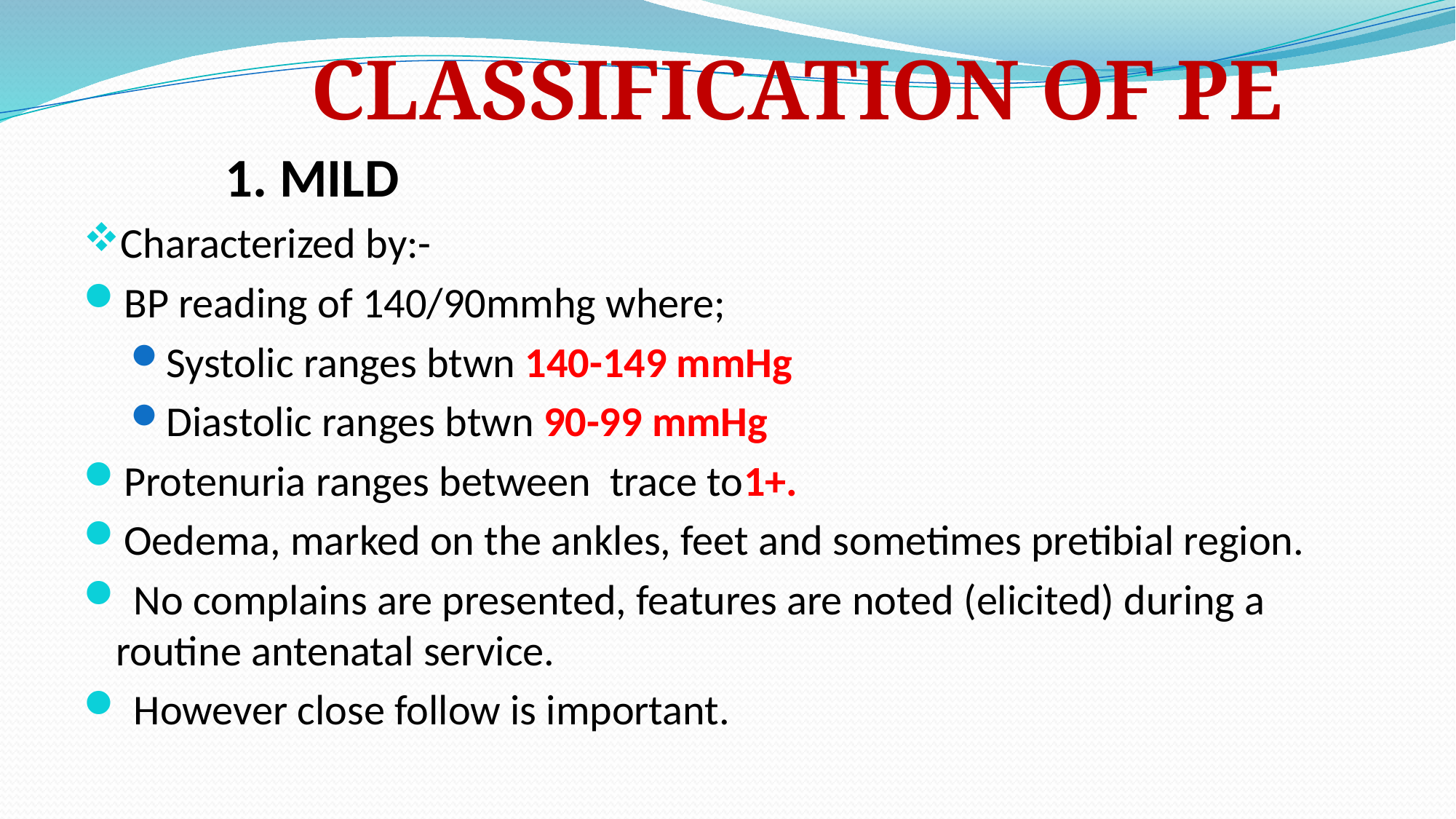

CLASSIFICATION OF PE
		1. MILD
Characterized by:-
BP reading of 140/90mmhg where;
Systolic ranges btwn 140-149 mmHg
Diastolic ranges btwn 90-99 mmHg
Protenuria ranges between  trace to1+.
Oedema, marked on the ankles, feet and sometimes pretibial region.
 No complains are presented, features are noted (elicited) during a routine antenatal service.
 However close follow is important.